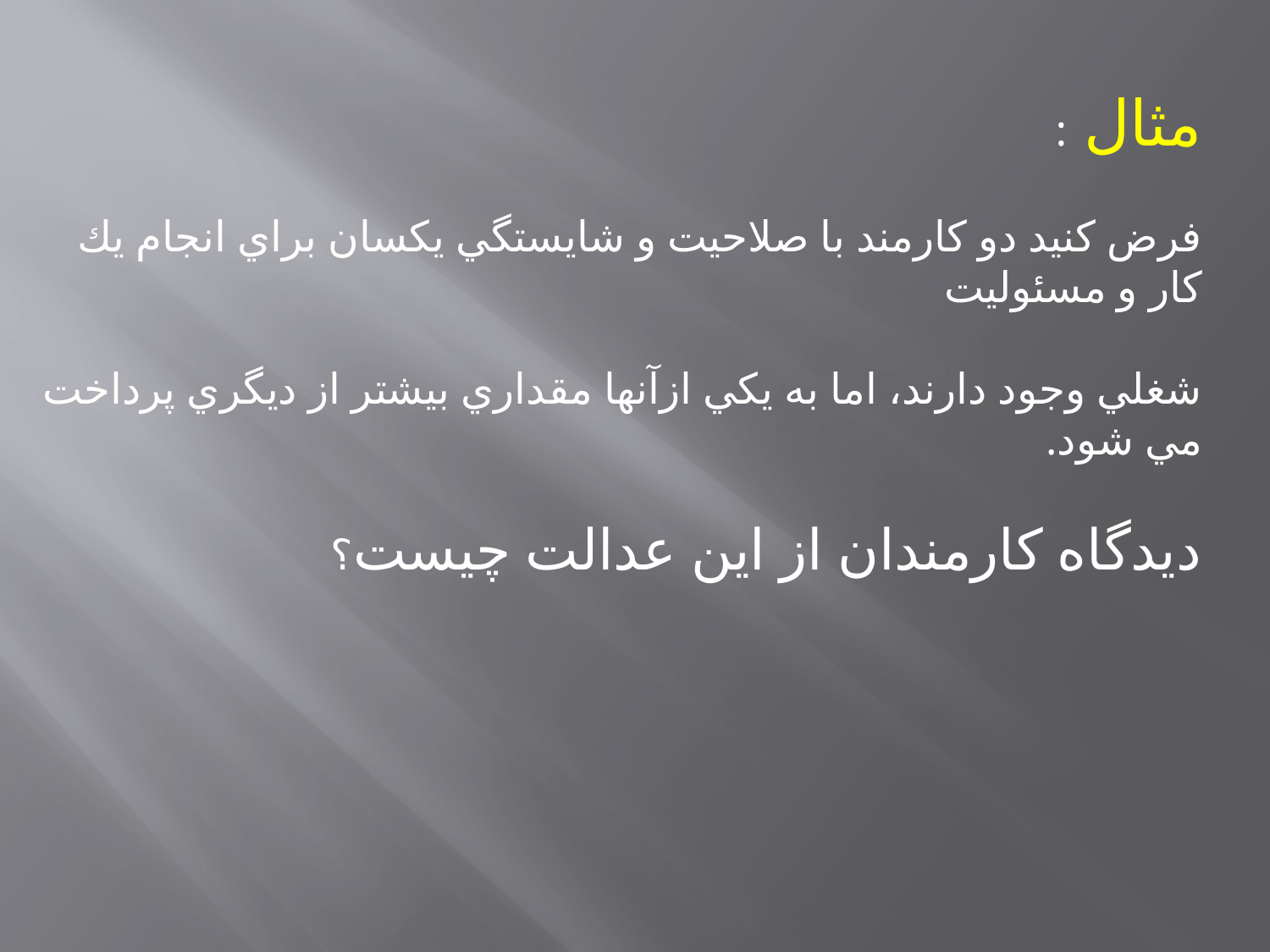

مثال :

فرض كنيد دو كارمند با صلاحيت و شايستگي يكسان براي انجام يك كار و مسئوليت

شغلي وجود دارند، اما به يكي ازآنها مقداري بيشتر از ديگري پرداخت مي شود.

دیدگاه کارمندان از این عدالت چیست؟